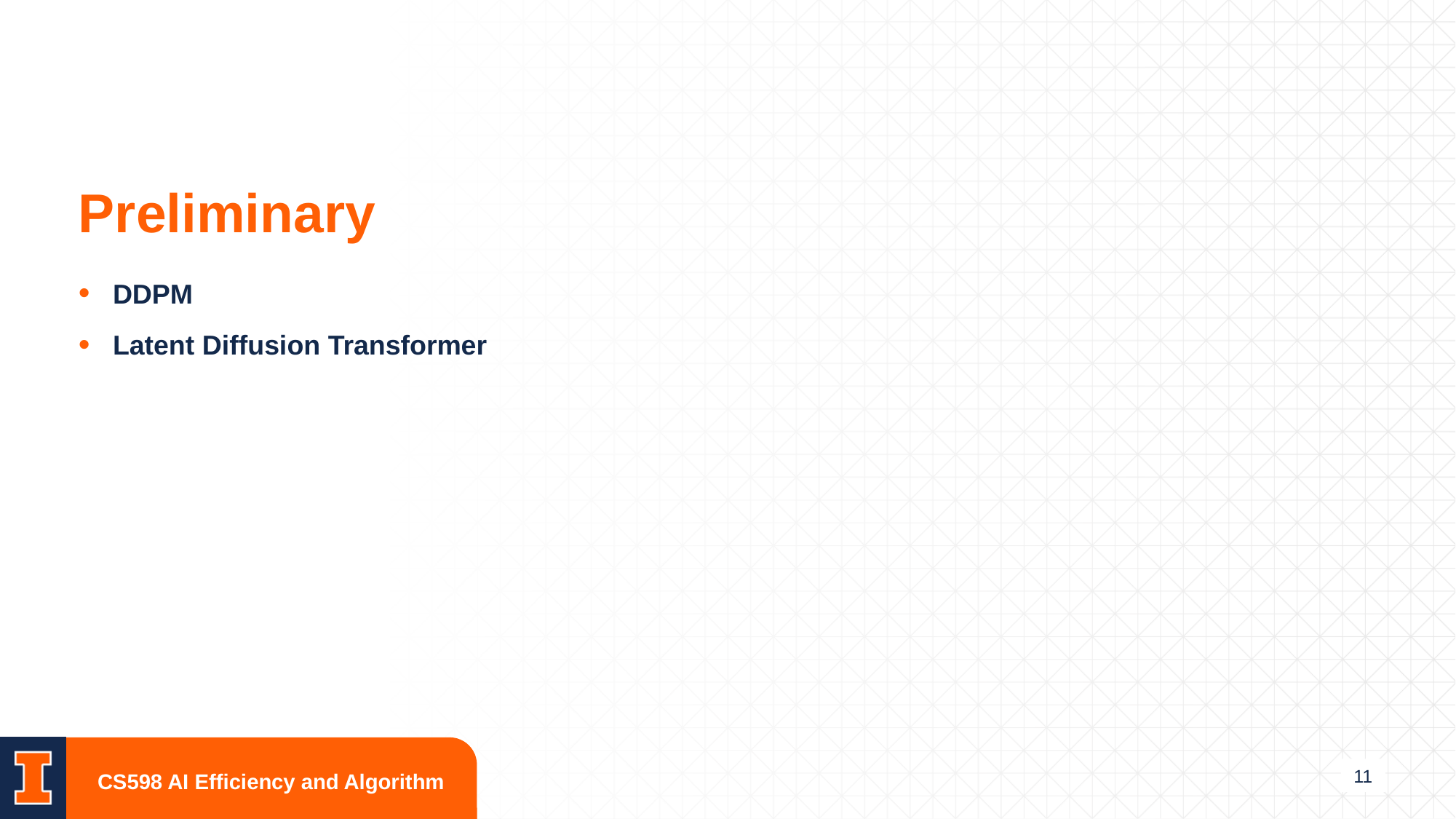

# Preliminary
DDPM
Latent Diffusion Transformer
11
CS598 AI Efficiency and Algorithm